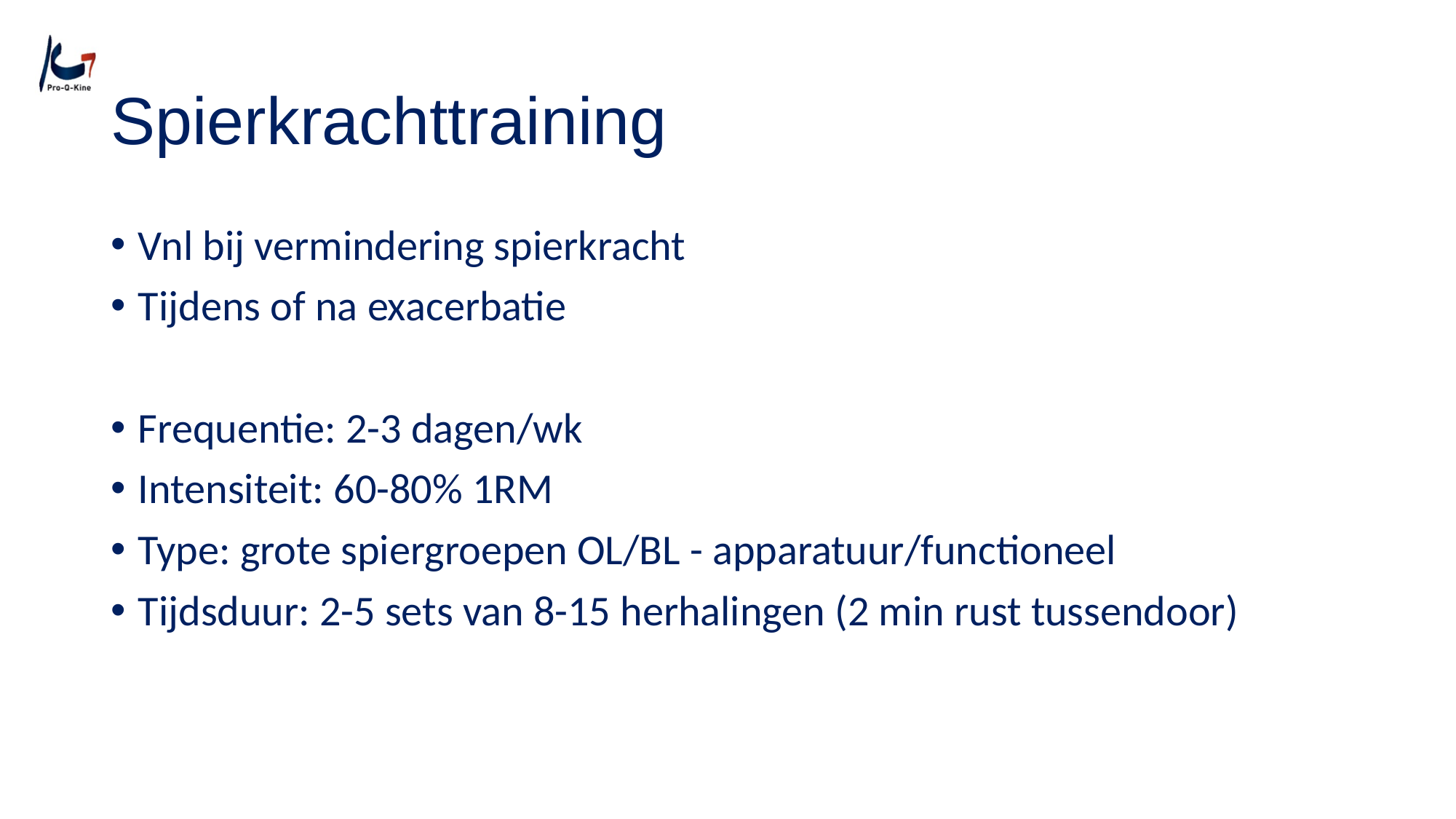

# Spierkrachttraining
Vnl bij vermindering spierkracht
Tijdens of na exacerbatie

Frequentie: 2-3 dagen/wk
Intensiteit: 60-80% 1RM
Type: grote spiergroepen OL/BL - apparatuur/functioneel
Tijdsduur: 2-5 sets van 8-15 herhalingen (2 min rust tussendoor)